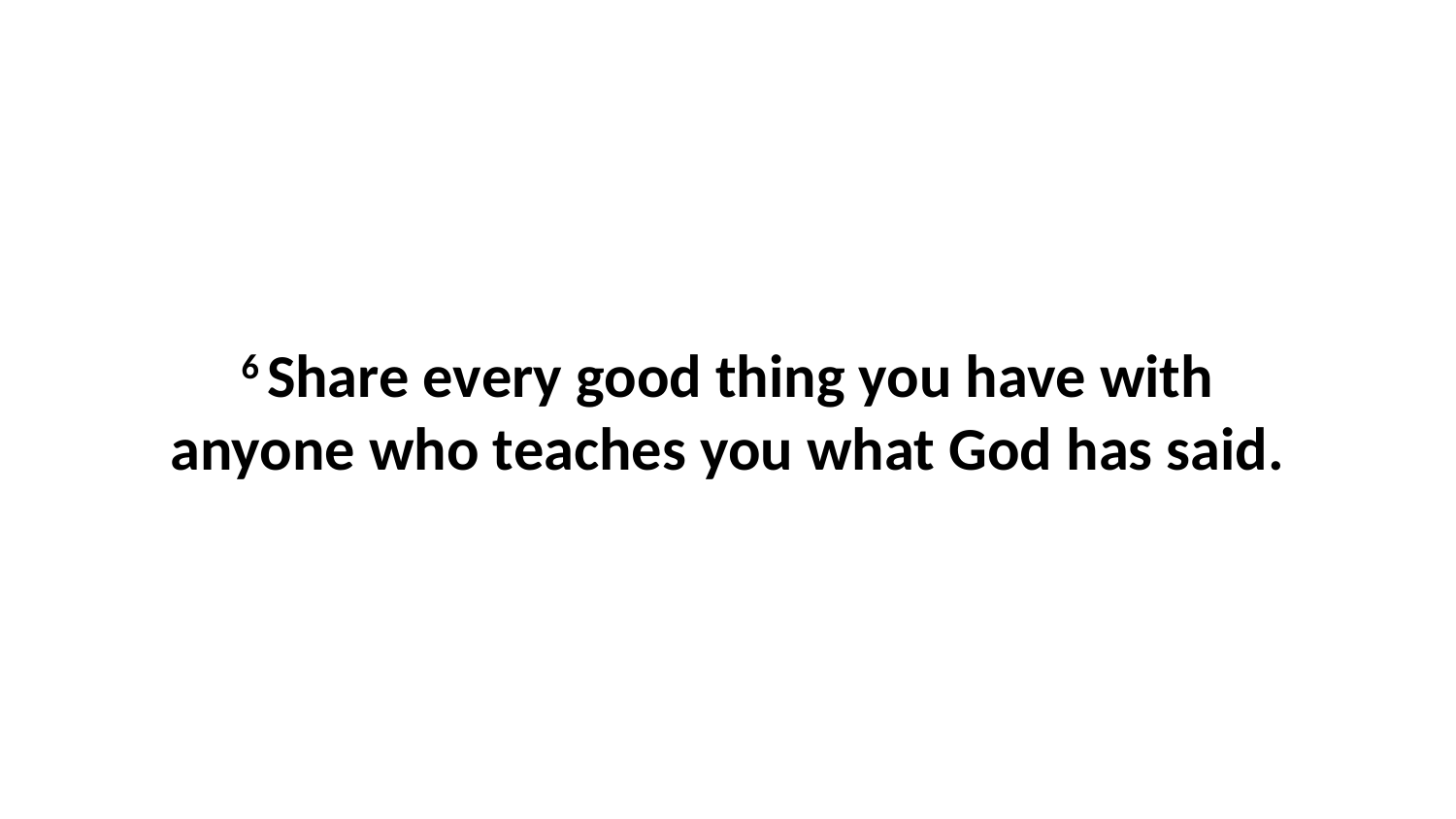

6 Share every good thing you have with anyone who teaches you what God has said.